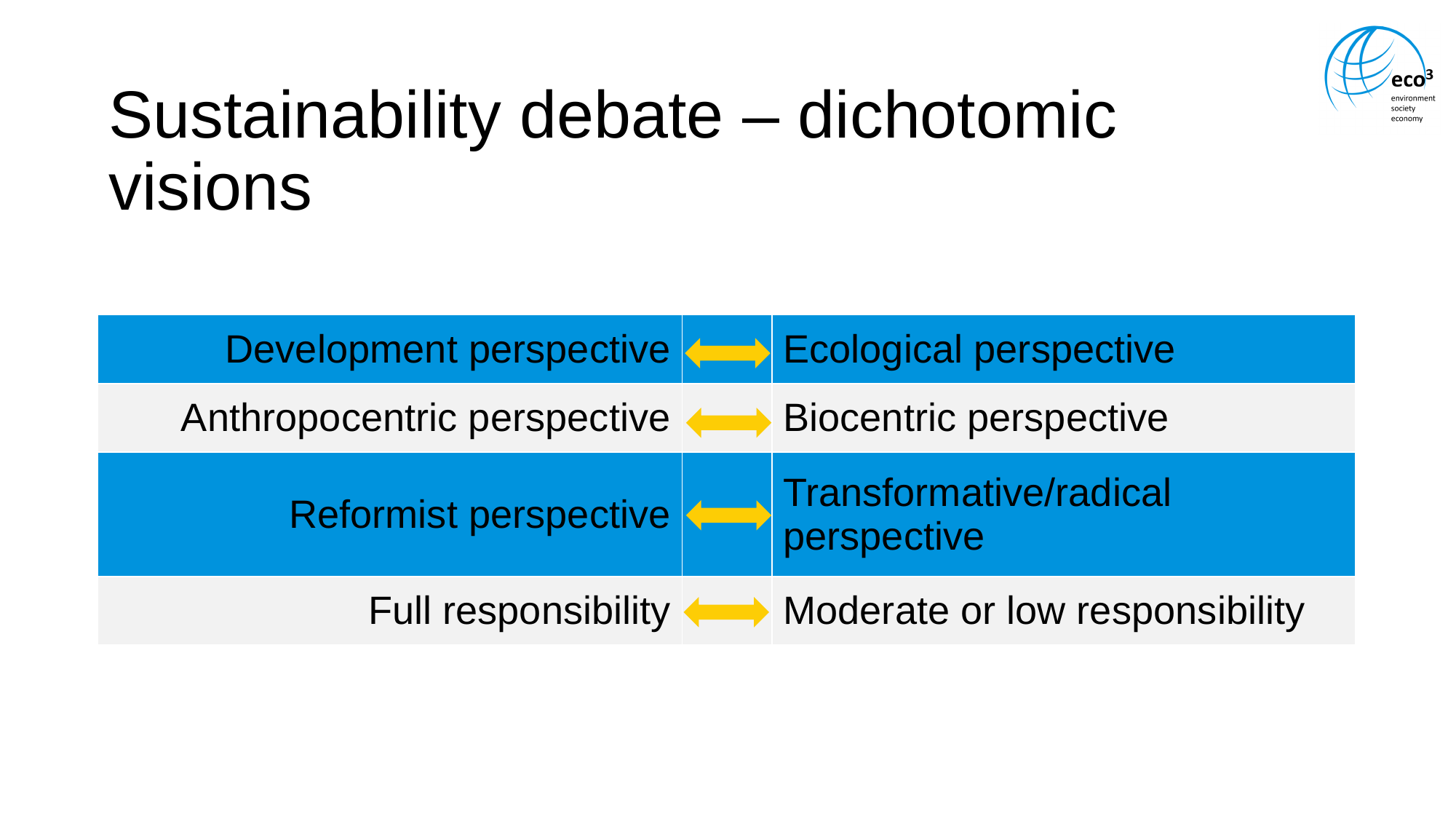

# Sustainability debate – dichotomic visions
| Development perspective |  | Ecological perspective |
| --- | --- | --- |
| Anthropocentric perspective |  | Biocentric perspective |
| Reformist perspective |  | Transformative/radical perspective |
| Full responsibility |  | Moderate or low responsibility |